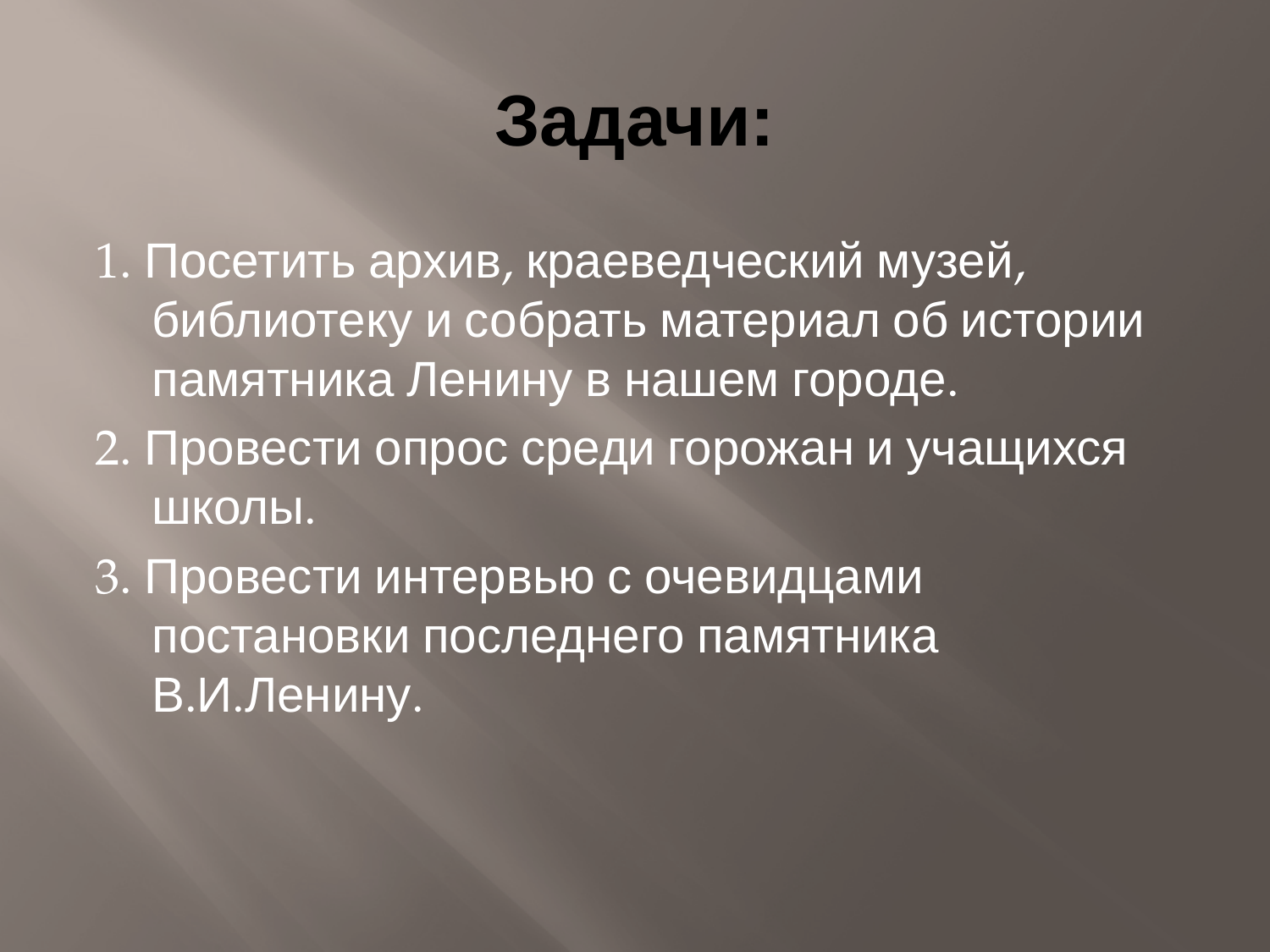

# Задачи:
1. Посетить архив, краеведческий музей, библиотеку и собрать материал об истории памятника Ленину в нашем городе.
2. Провести опрос среди горожан и учащихся школы.
3. Провести интервью с очевидцами постановки последнего памятника В.И.Ленину.